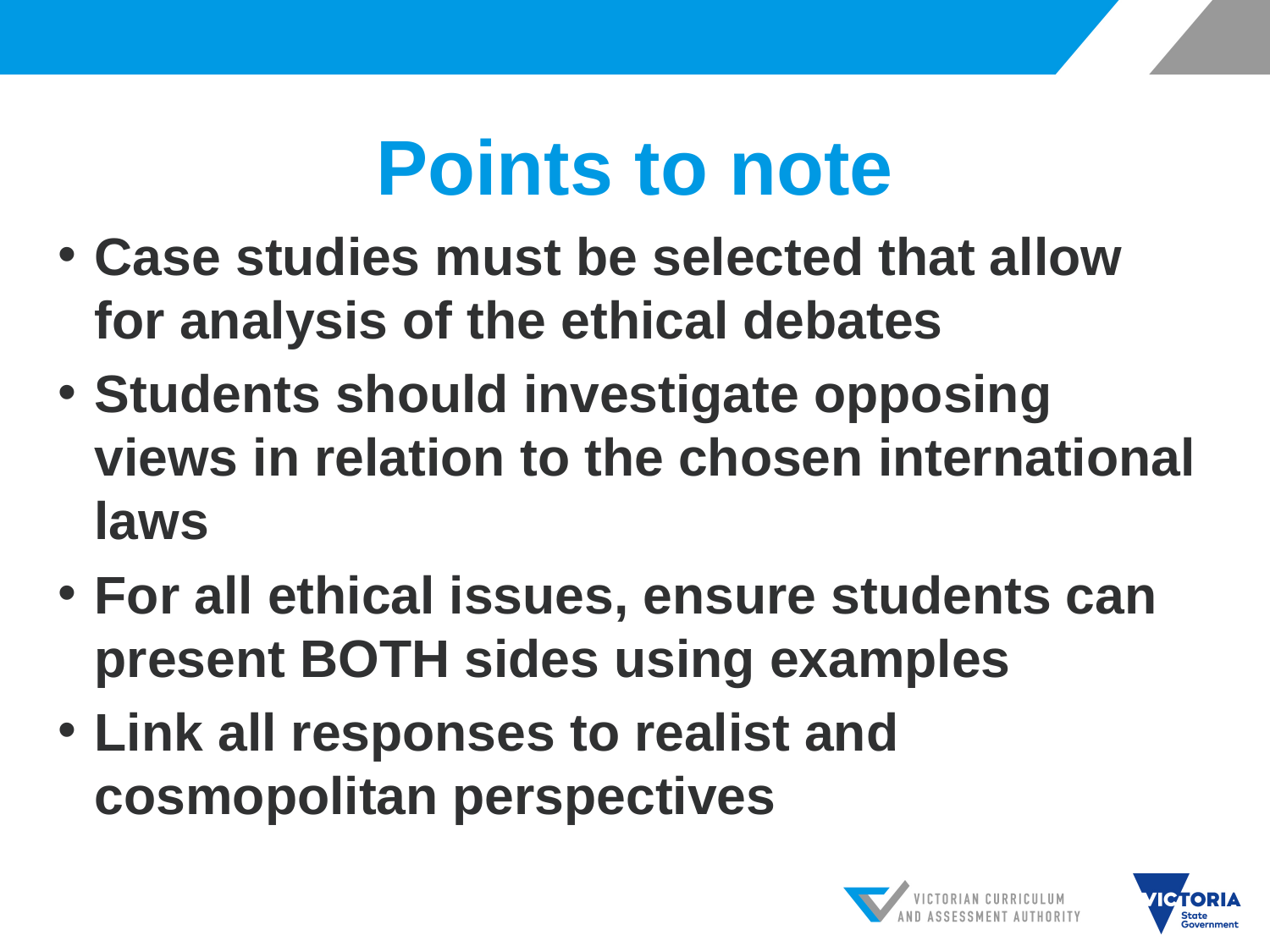

# Points to note
Case studies must be selected that allow for analysis of the ethical debates
Students should investigate opposing views in relation to the chosen international laws
For all ethical issues, ensure students can present BOTH sides using examples
Link all responses to realist and cosmopolitan perspectives